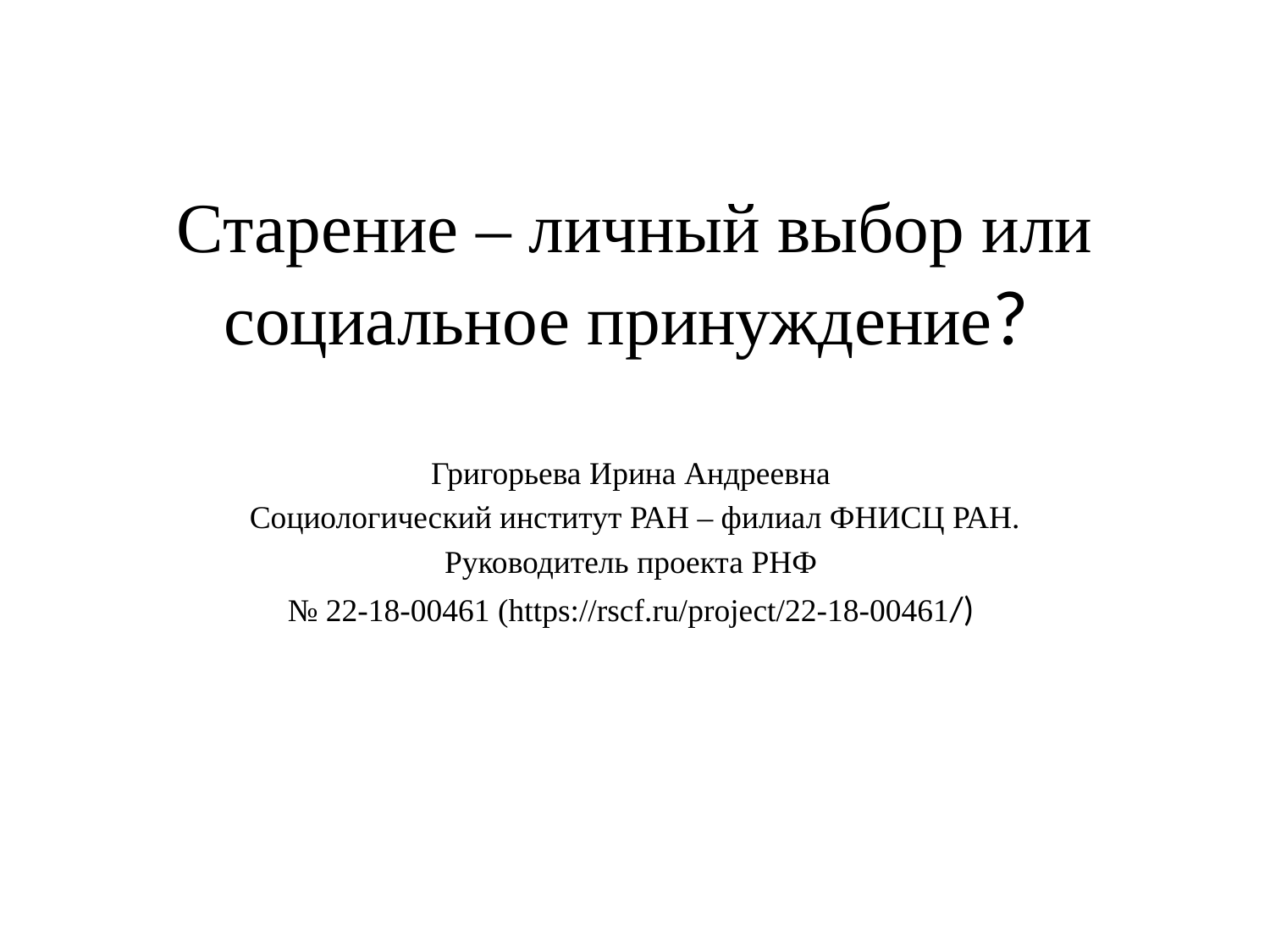

# Старение – личный выбор или социальное принуждение?
Григорьева Ирина Андреевна
Социологический институт РАН – филиал ФНИСЦ РАН.
Руководитель проекта РНФ
№ 22-18-00461 (https://rscf.ru/project/22-18-00461/)